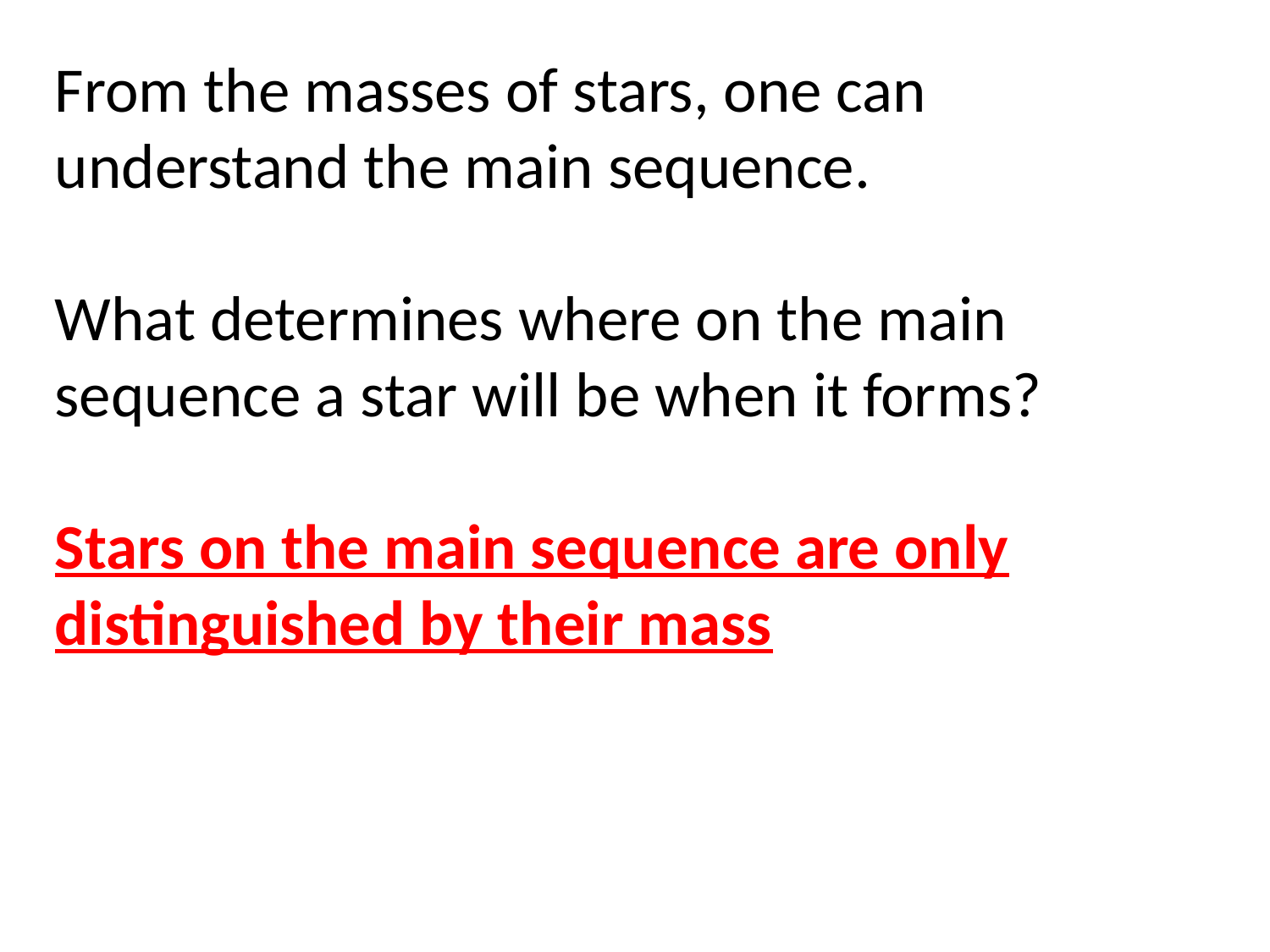

From the masses of stars, one can understand the main sequence.

What determines where on the main sequence a star will be when it forms?

Stars on the main sequence are only distinguished by their mass